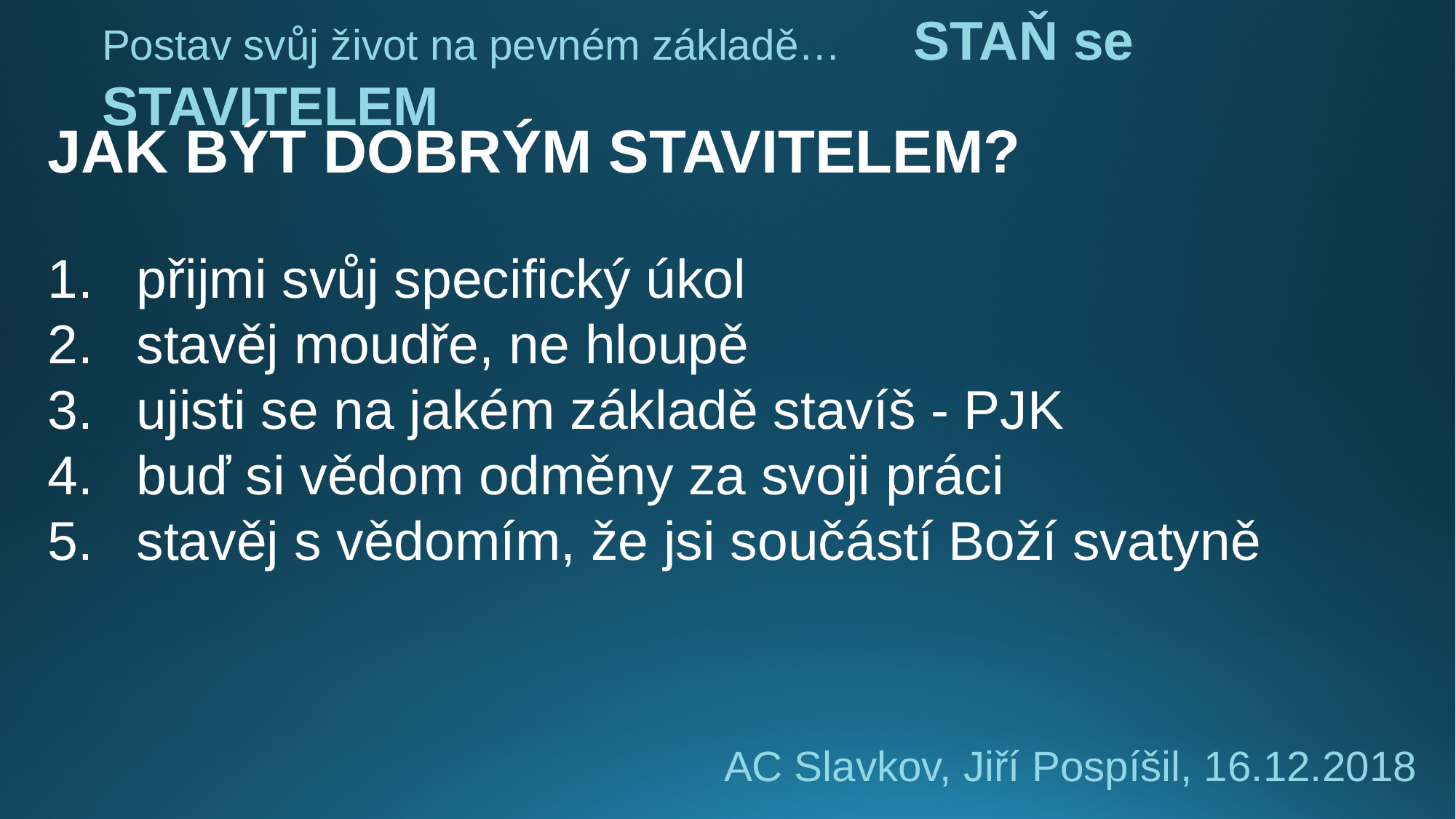

Postav svůj život na pevném základě…     STAŇ se STAVITELEM
JAK BÝT DOBRÝM STAVITELEM?

přijmi svůj specifický úkol
stavěj moudře, ne hloupě
ujisti se na jakém základě stavíš - PJK
buď si vědom odměny za svoji práci
stavěj s vědomím, že jsi součástí Boží svatyně

AC Slavkov, Jiří Pospíšil, 16.12.2018